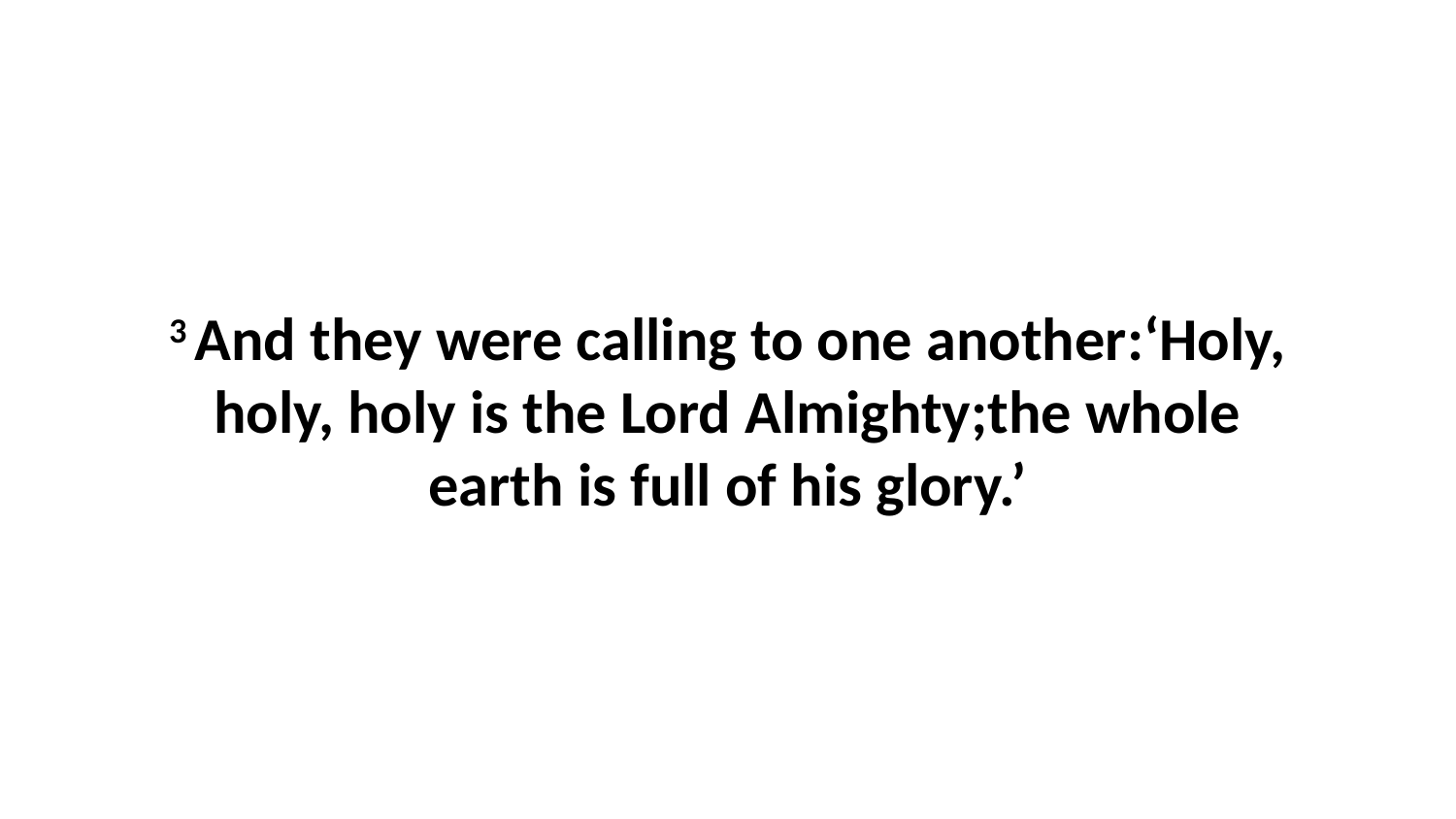

3 And they were calling to one another:‘Holy, holy, holy is the Lord Almighty;the whole earth is full of his glory.’